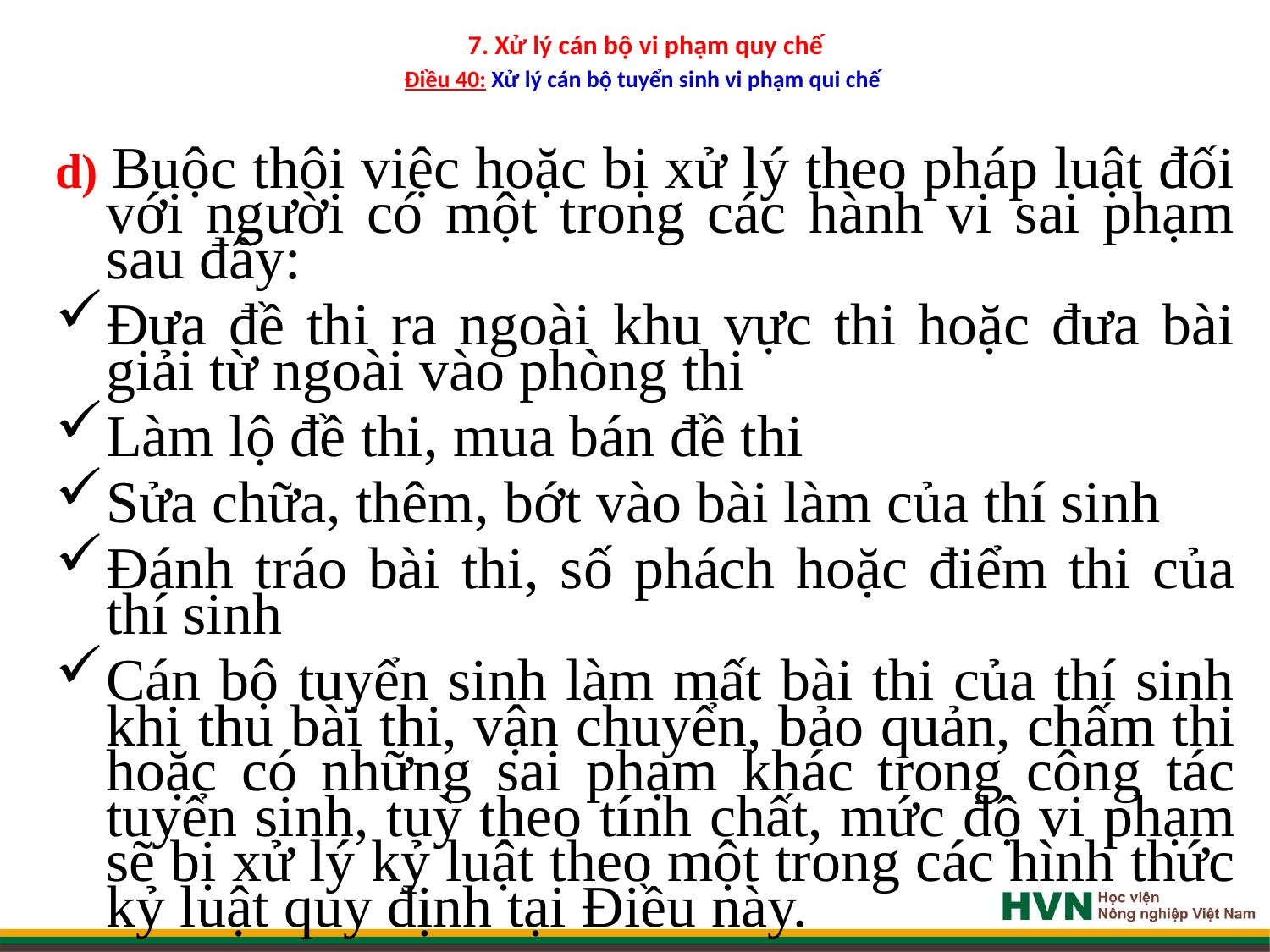

# 7. Xử lý cán bộ vi phạm quy chế Điều 40: Xử lý cán bộ tuyển sinh vi phạm qui chế
d) Buộc thôi việc hoặc bị xử lý theo pháp luật đối với người có một trong các hành vi sai phạm sau đây:
Đưa đề thi ra ngoài khu vực thi hoặc đưa bài giải từ ngoài vào phòng thi
Làm lộ đề thi, mua bán đề thi
Sửa chữa, thêm, bớt vào bài làm của thí sinh
Đánh tráo bài thi, số phách hoặc điểm thi của thí sinh
Cán bộ tuyển sinh làm mất bài thi của thí sinh khi thu bài thi, vận chuyển, bảo quản, chấm thi hoặc có những sai phạm khác trong công tác tuyển sinh, tuỳ theo tính chất, mức độ vi phạm sẽ bị xử lý kỷ luật theo một trong các hình thức kỷ luật quy định tại Điều này.